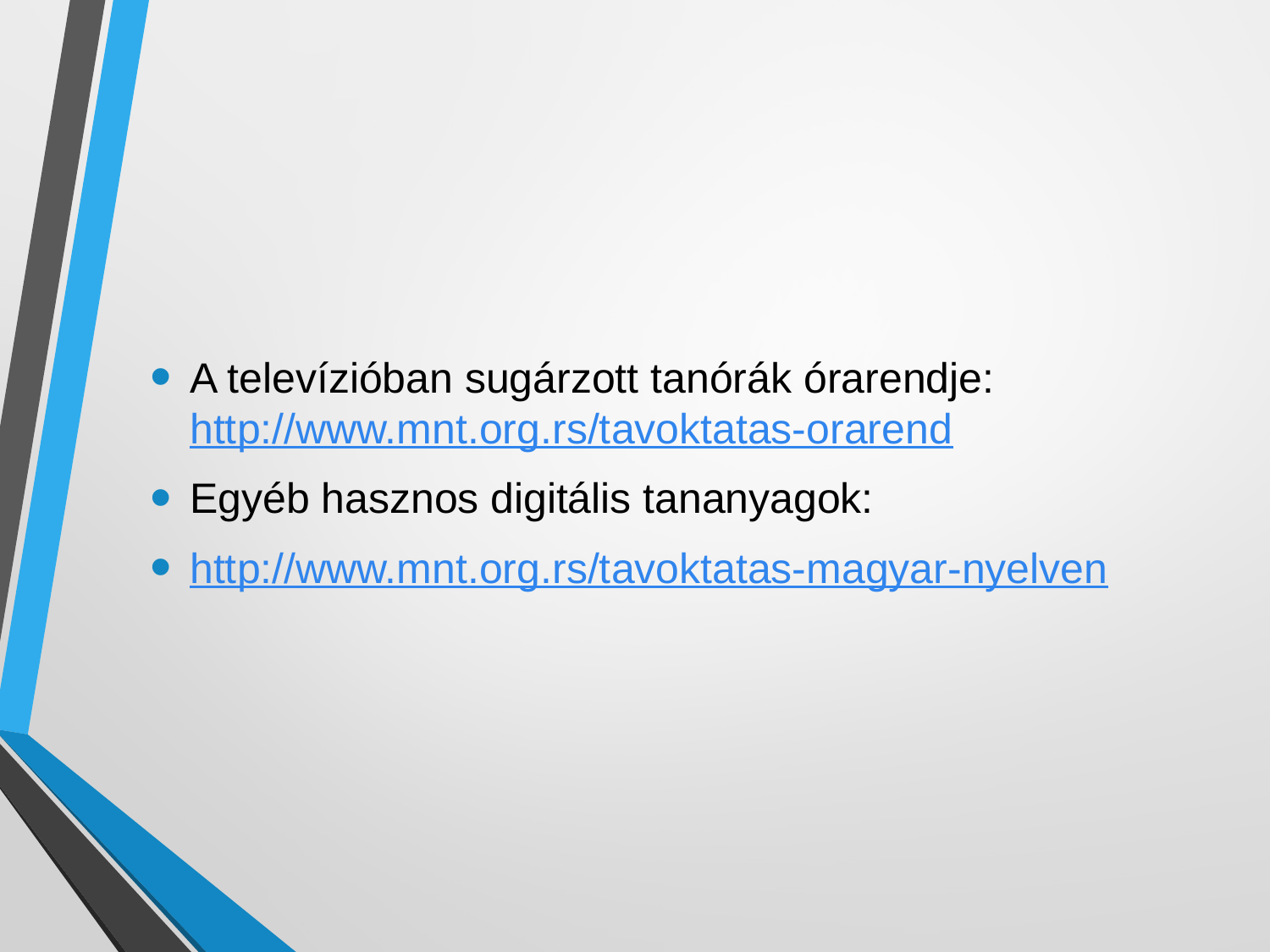

A televízióban sugárzott tanórák órarendje: http://www.mnt.org.rs/tavoktatas-orarend
Egyéb hasznos digitális tananyagok:
http://www.mnt.org.rs/tavoktatas-magyar-nyelven